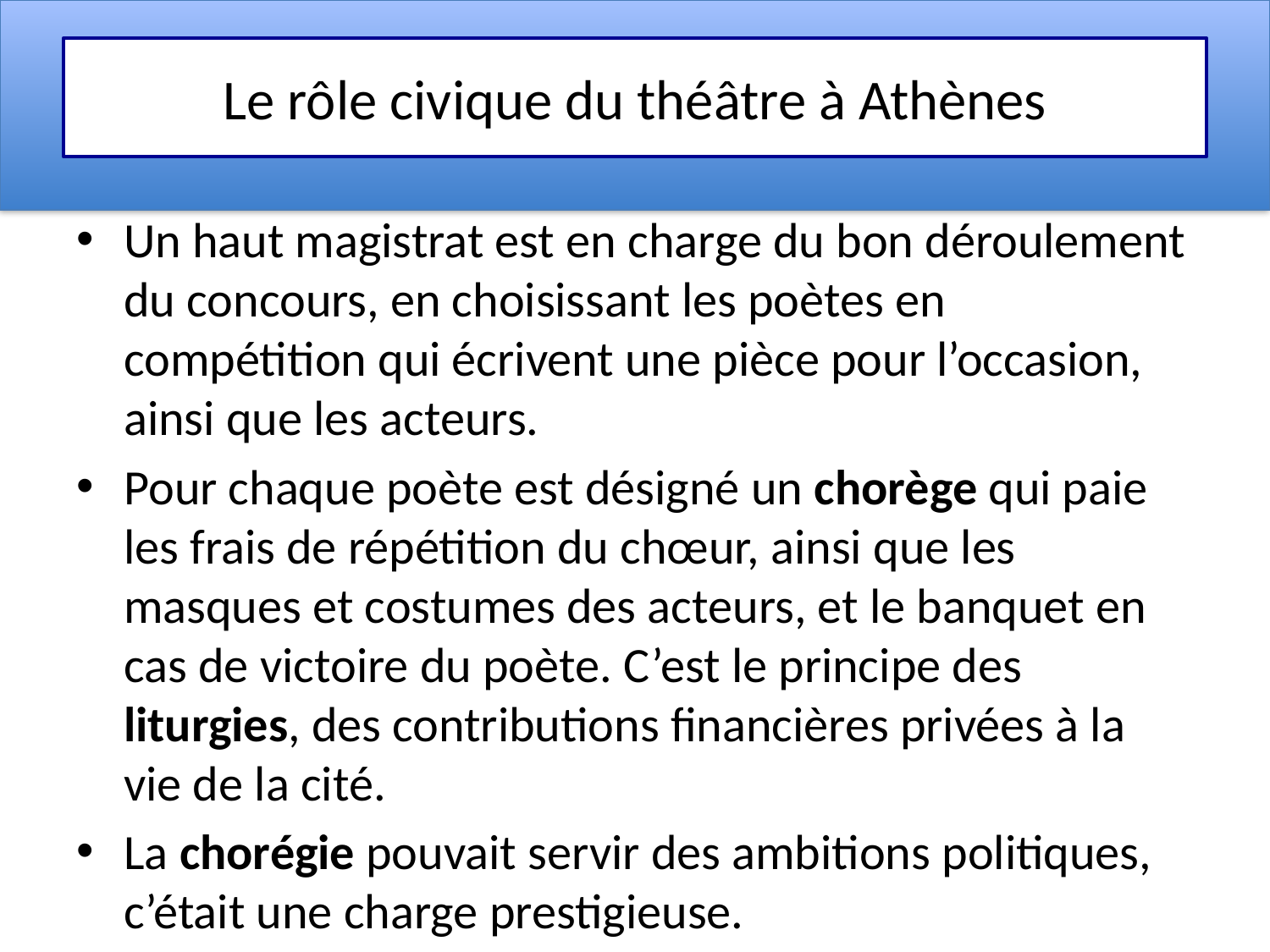

# Le rôle civique du théâtre à Athènes
Un haut magistrat est en charge du bon déroulement du concours, en choisissant les poètes en compétition qui écrivent une pièce pour l’occasion, ainsi que les acteurs.
Pour chaque poète est désigné un chorège qui paie les frais de répétition du chœur, ainsi que les masques et costumes des acteurs, et le banquet en cas de victoire du poète. C’est le principe des liturgies, des contributions financières privées à la vie de la cité.
La chorégie pouvait servir des ambitions politiques, c’était une charge prestigieuse.